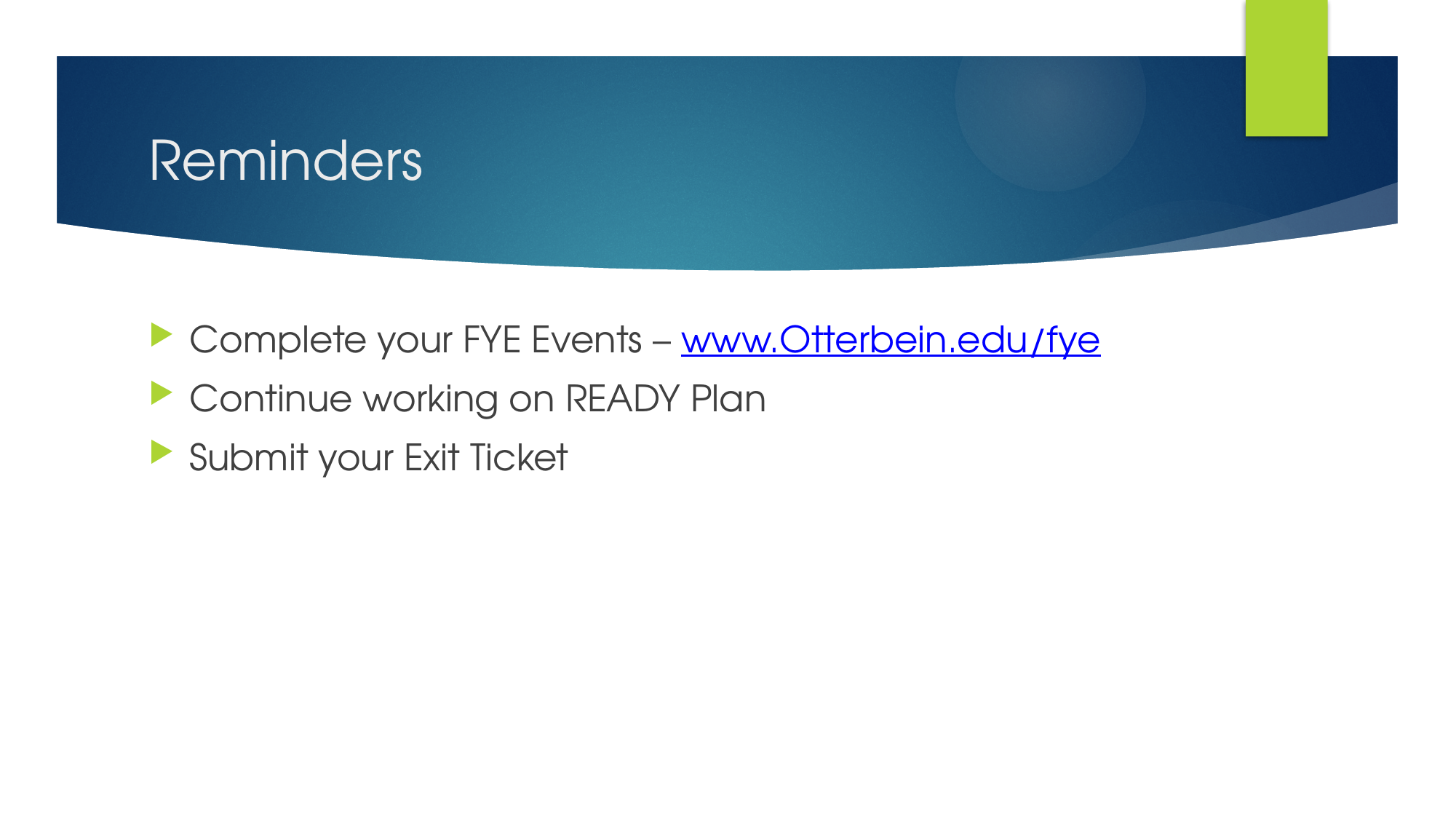

# Reminders
Complete your FYE Events – www.Otterbein.edu/fye
Continue working on READY Plan
Submit your Exit Ticket